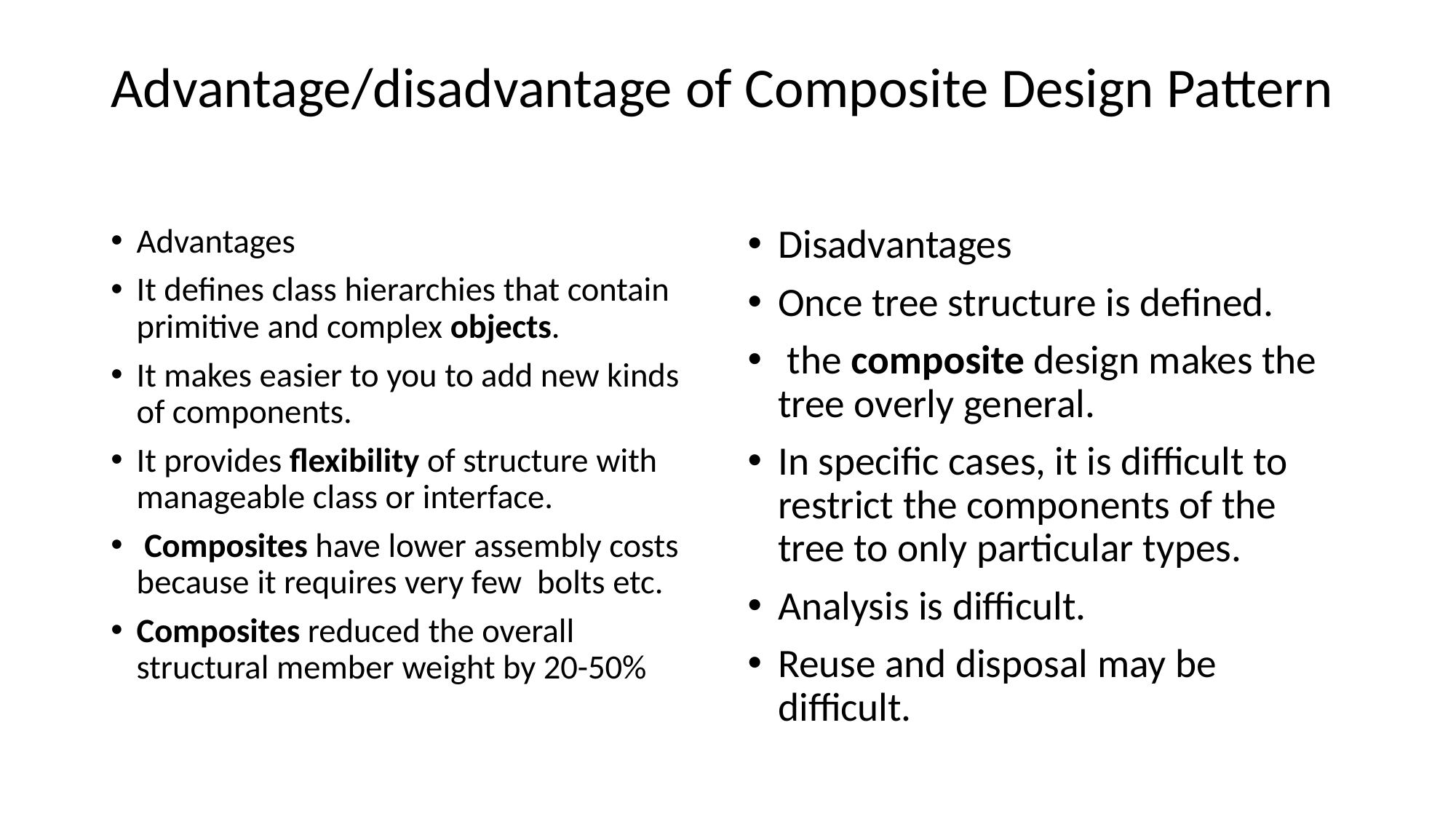

# Advantage/disadvantage of Composite Design Pattern
Advantages
It defines class hierarchies that contain primitive and complex objects.
It makes easier to you to add new kinds of components.
It provides flexibility of structure with manageable class or interface.
 Composites have lower assembly costs because it requires very few  bolts etc.
Composites reduced the overall structural member weight by 20-50%

Disadvantages
Once tree structure is defined.
 the composite design makes the tree overly general.
In specific cases, it is difficult to restrict the components of the tree to only particular types.
Analysis is difficult.
Reuse and disposal may be difficult.